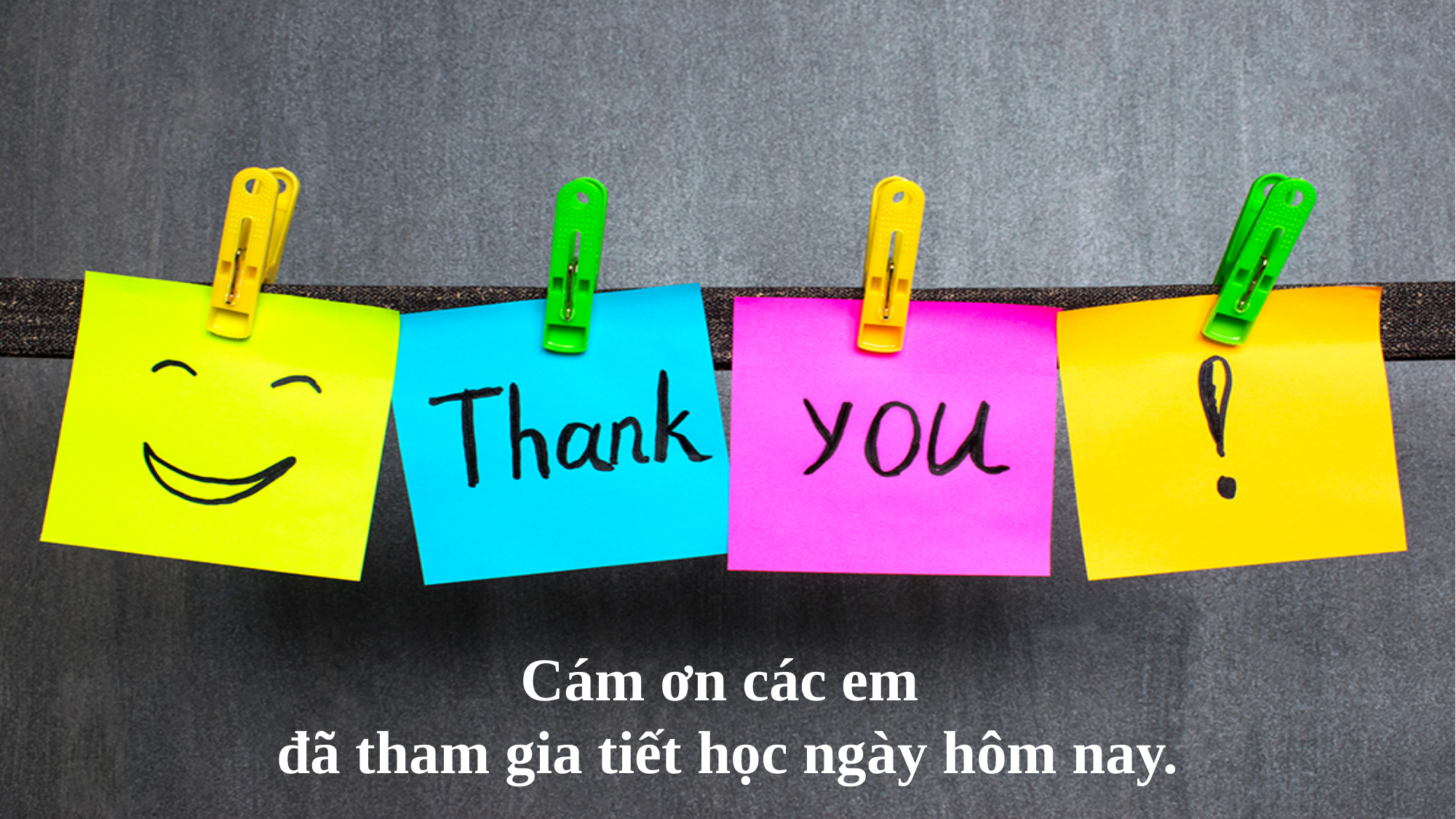

Cám ơn các em
đã tham gia tiết học ngày hôm nay.